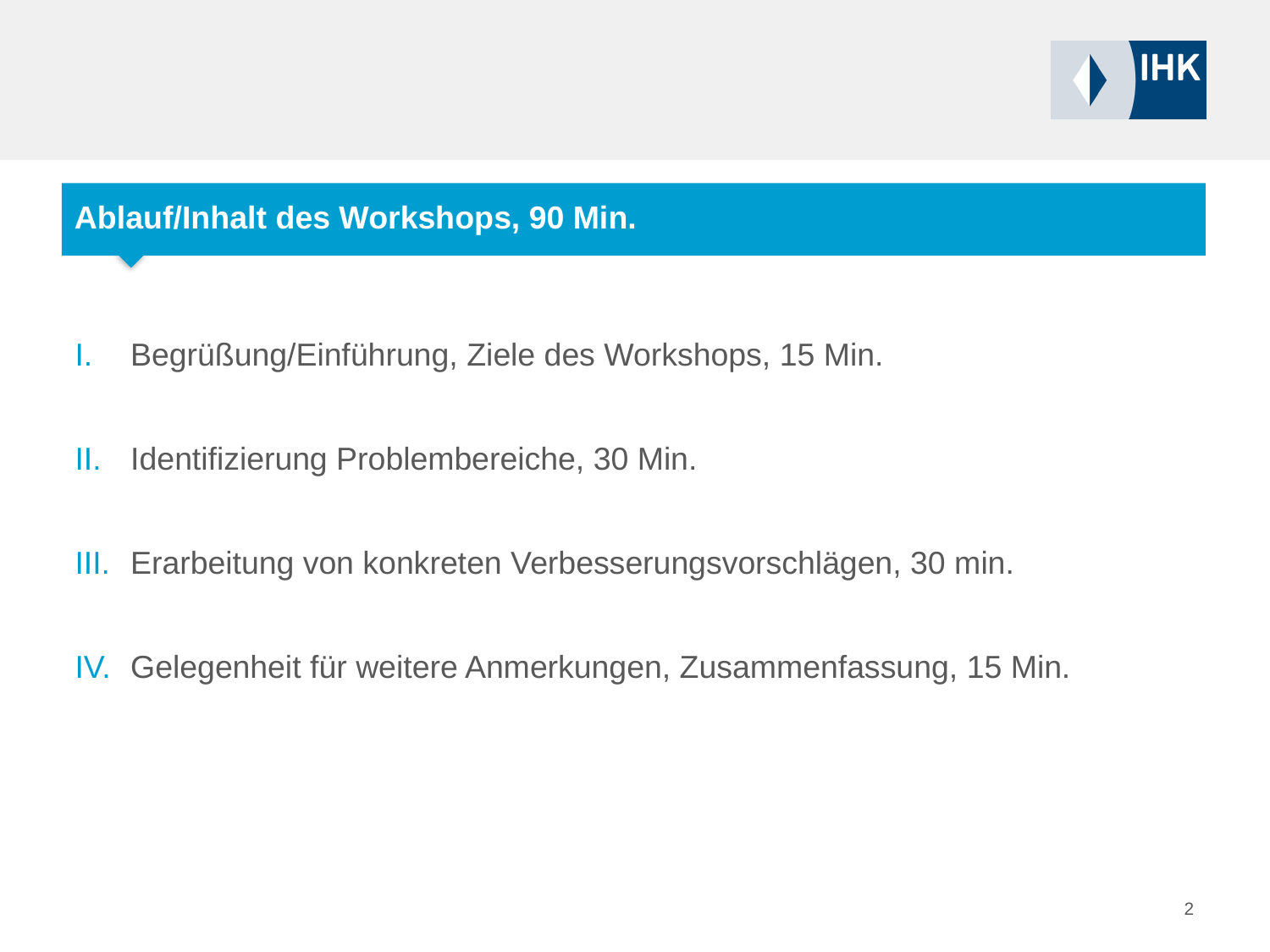

Ablauf/Inhalt des Workshops, 90 Min.

Begrüßung/Einführung, Ziele des Workshops, 15 Min.

Identifizierung Problembereiche, 30 Min.

Erarbeitung von konkreten Verbesserungsvorschlägen, 30 min.

Gelegenheit für weitere Anmerkungen, Zusammenfassung, 15 Min.

2